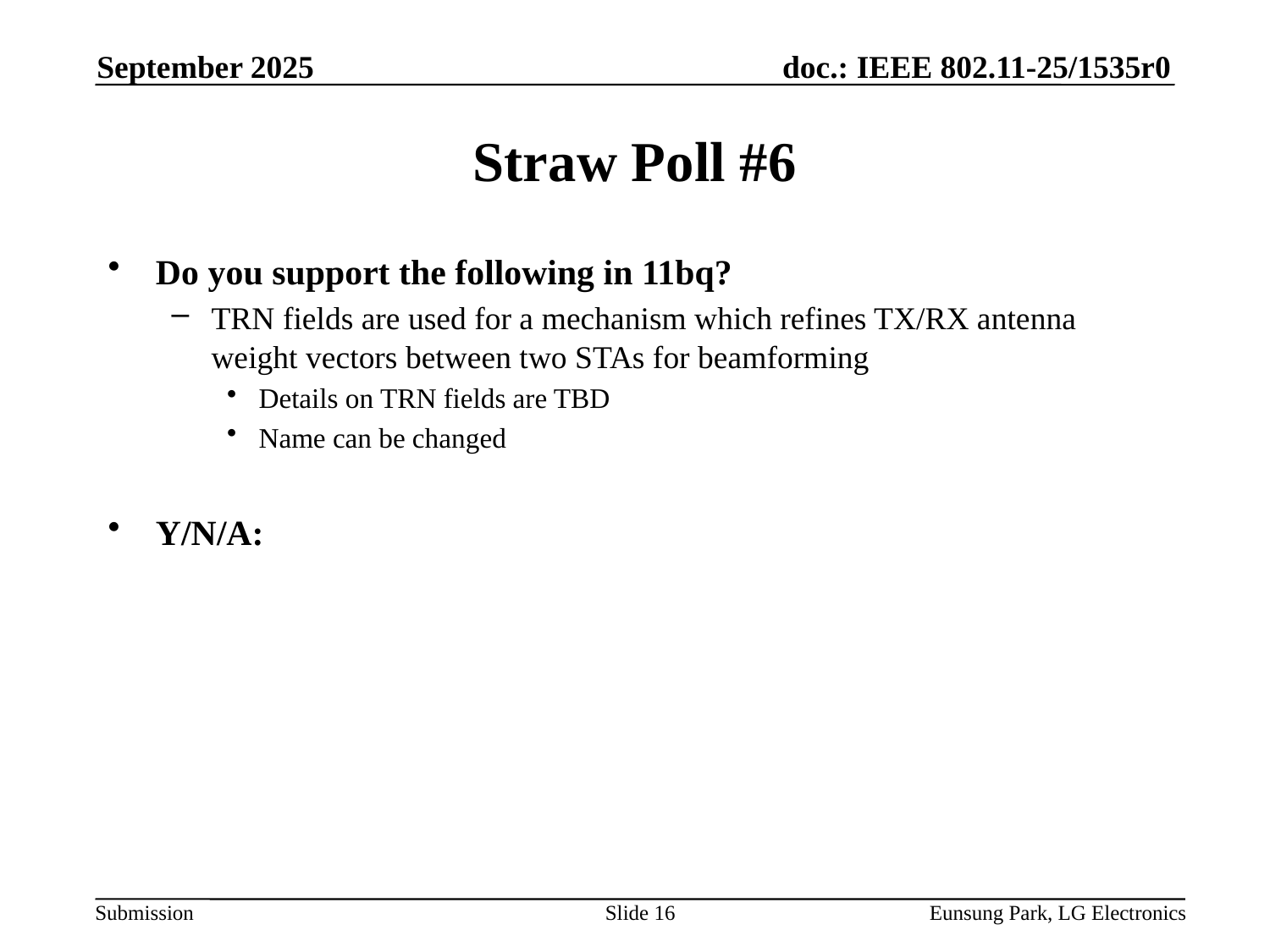

September 2025
# Straw Poll #6
Do you support the following in 11bq?
TRN fields are used for a mechanism which refines TX/RX antenna weight vectors between two STAs for beamforming
Details on TRN fields are TBD
Name can be changed

Y/N/A:
Slide 16
Eunsung Park, LG Electronics